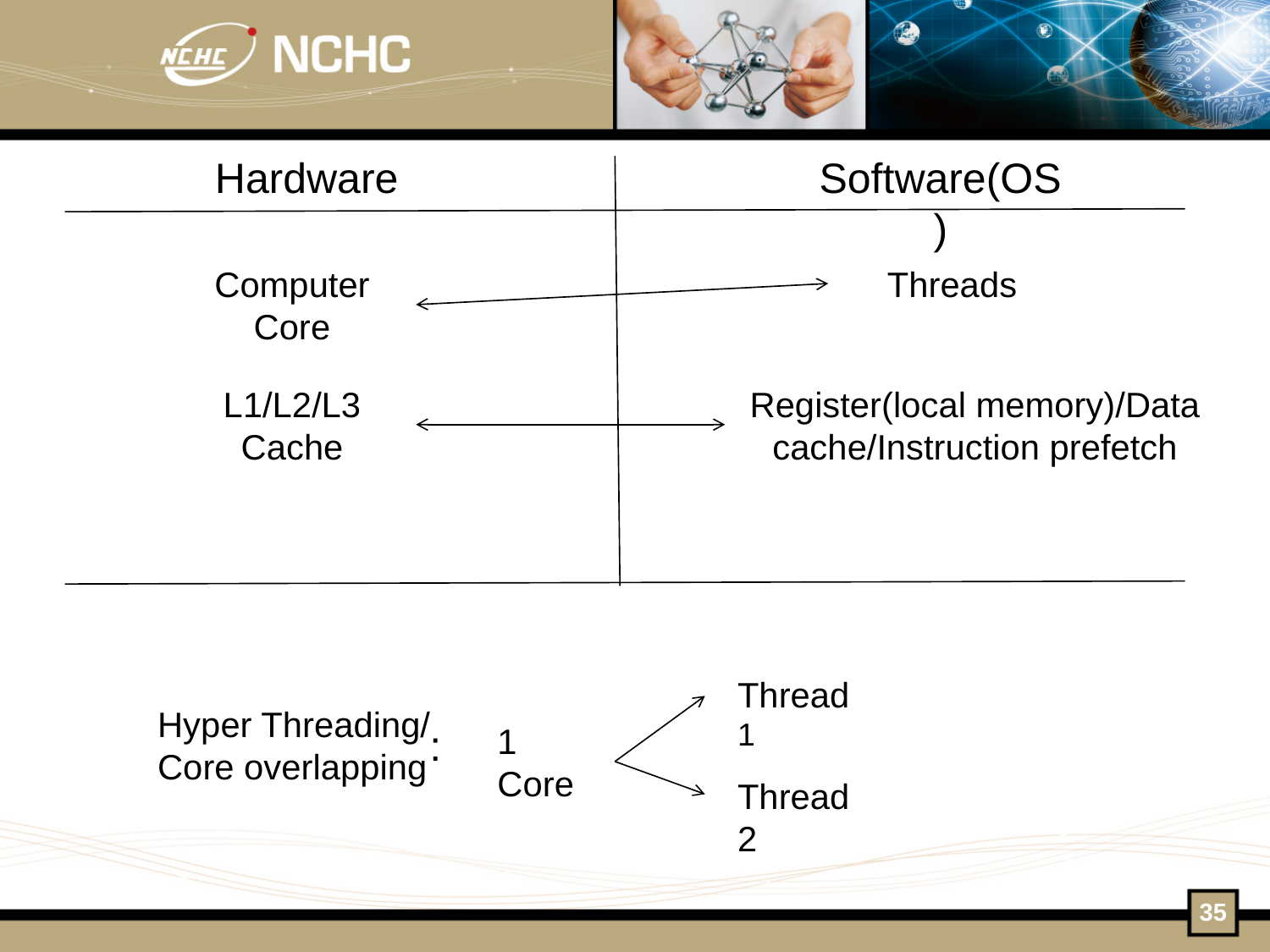

Software(OS)
Hardware
Computer Core
Threads
L1/L2/L3 Cache
Register(local memory)/Data cache/Instruction prefetch
Thread 1
Hyper Threading/
Core overlapping
:
1 Core
Thread 2
35